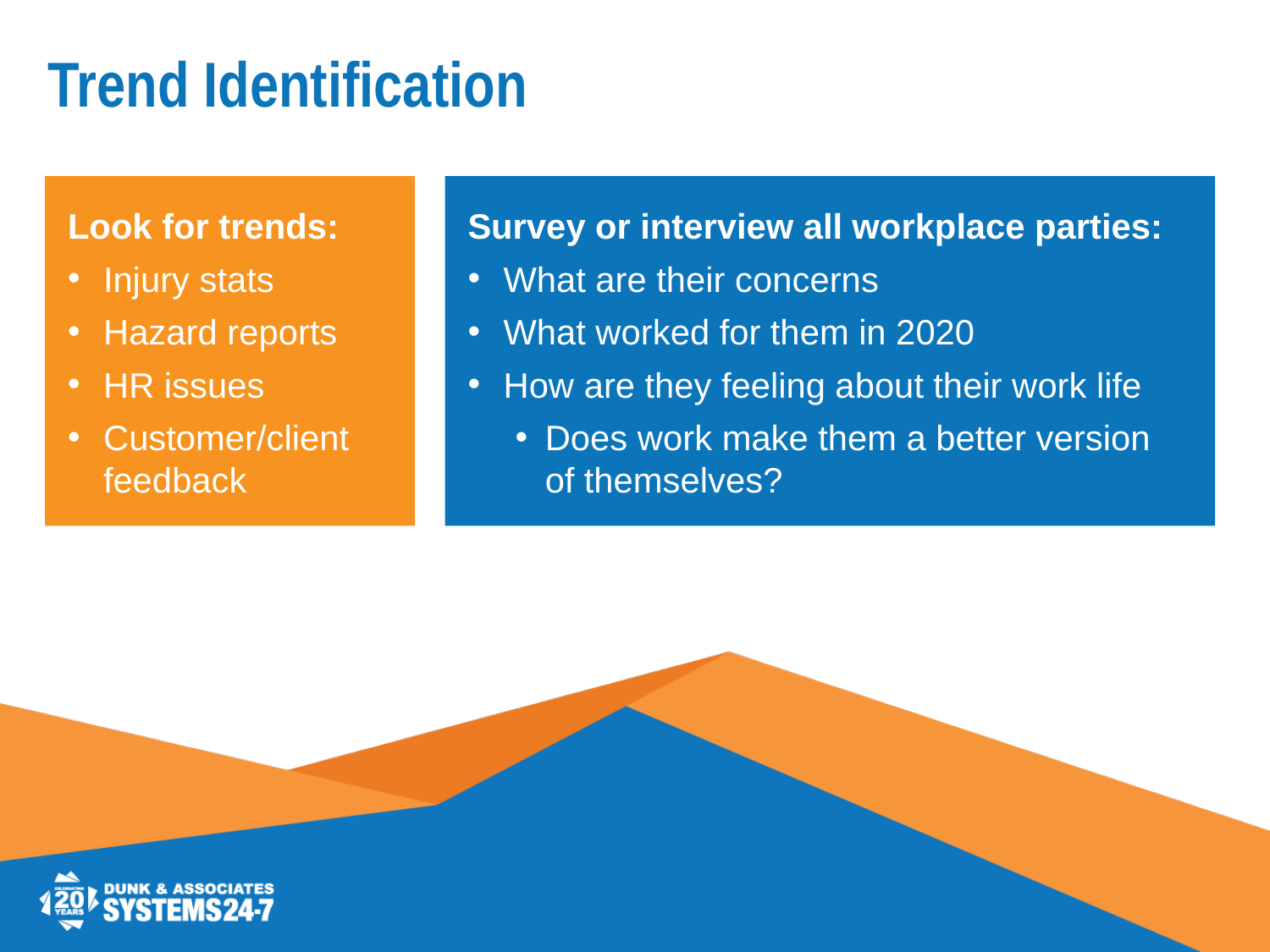

# Trend Identification

Look for trends:
Injury stats
Hazard reports
HR issues
Customer/client feedback
Survey or interview all workplace parties:
What are their concerns
What worked for them in 2020
How are they feeling about their work life
Does work make them a better version of themselves?